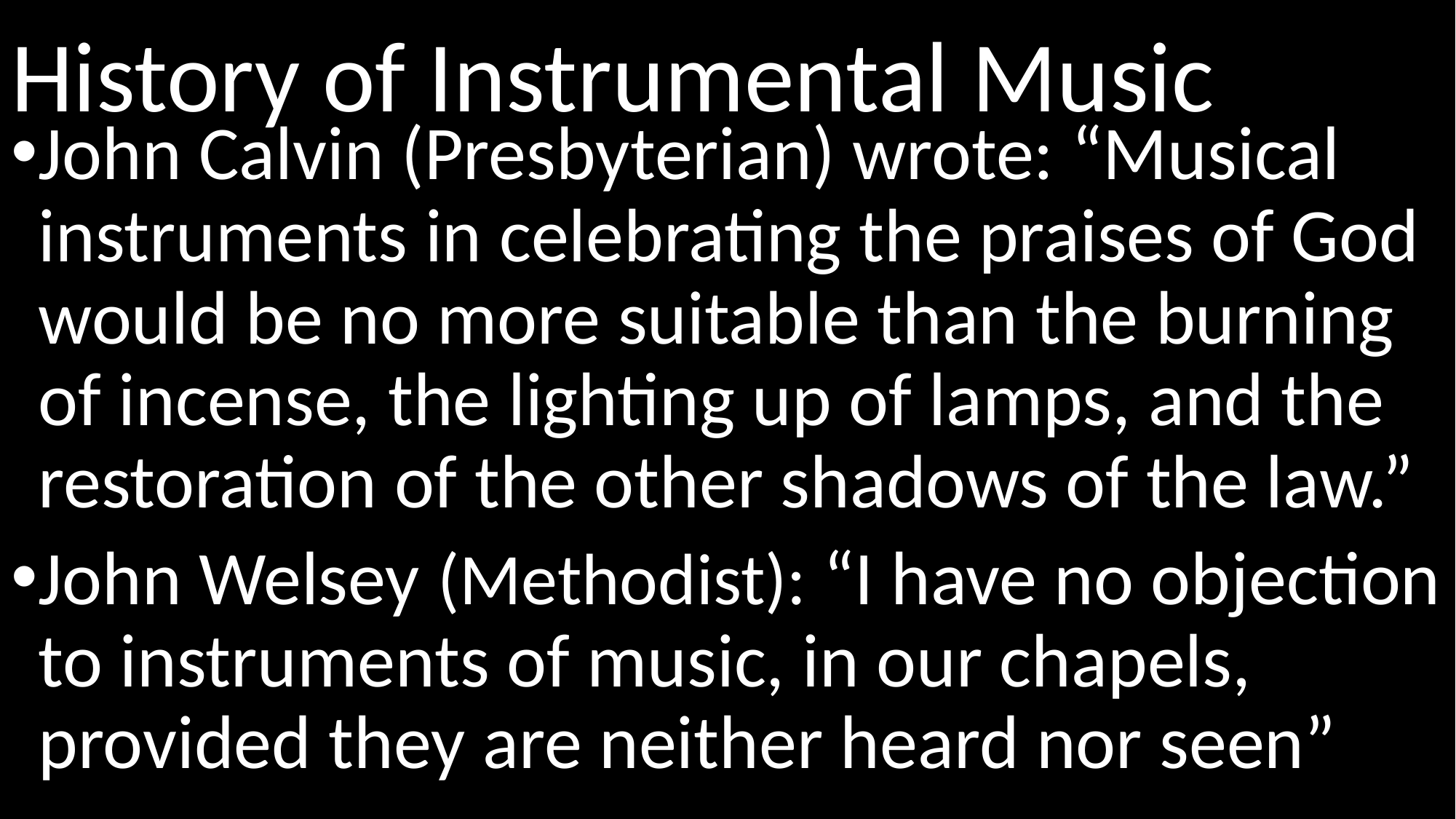

# History of Instrumental Music
John Calvin (Presbyterian) wrote: “Musical instruments in celebrating the praises of God would be no more suitable than the burning of incense, the lighting up of lamps, and the restoration of the other shadows of the law.”
John Welsey (Methodist): “I have no objection to instruments of music, in our chapels, provided they are neither heard nor seen”